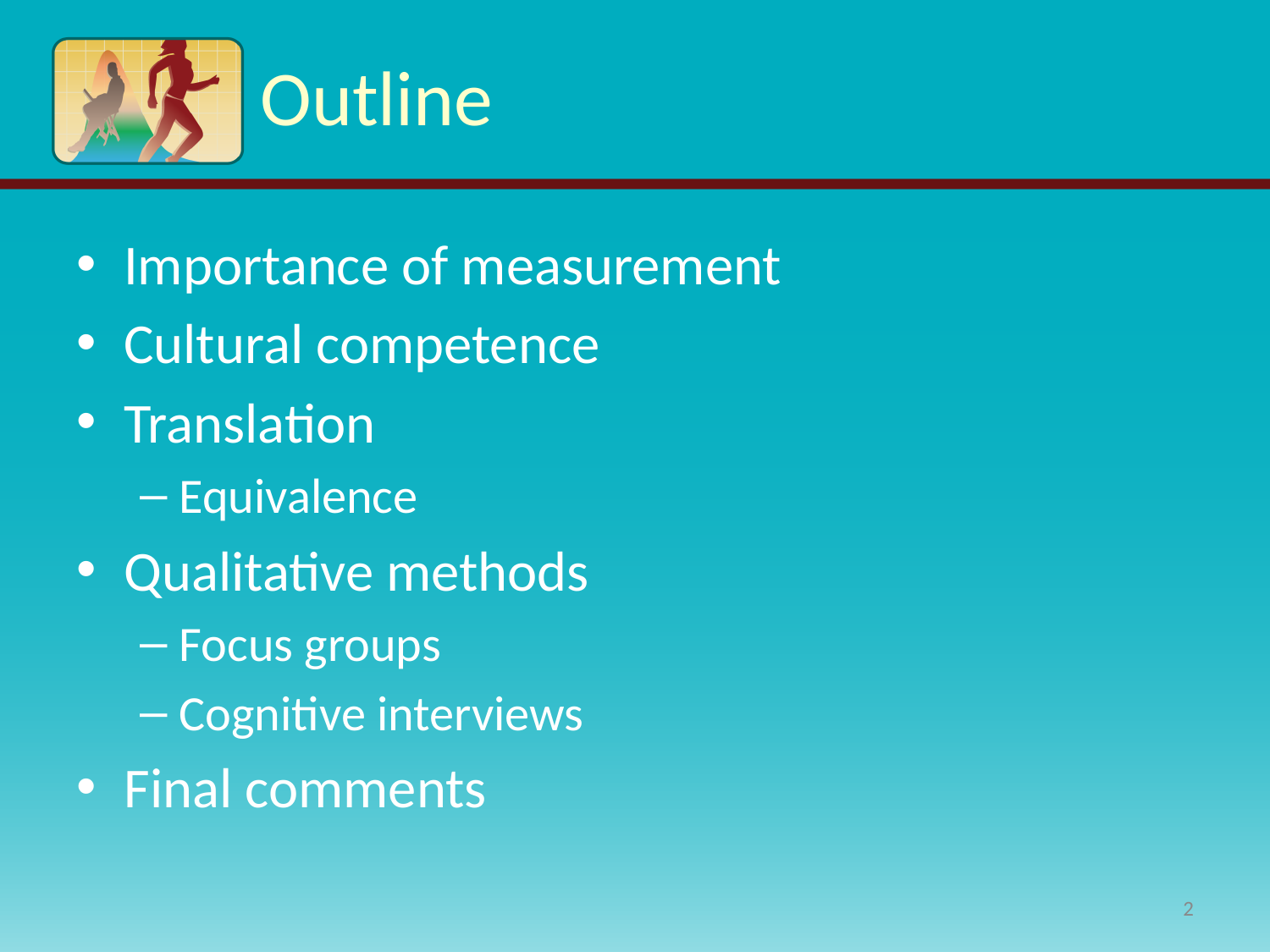

# Outline
Importance of measurement
Cultural competence
Translation
Equivalence
Qualitative methods
Focus groups
Cognitive interviews
Final comments

2